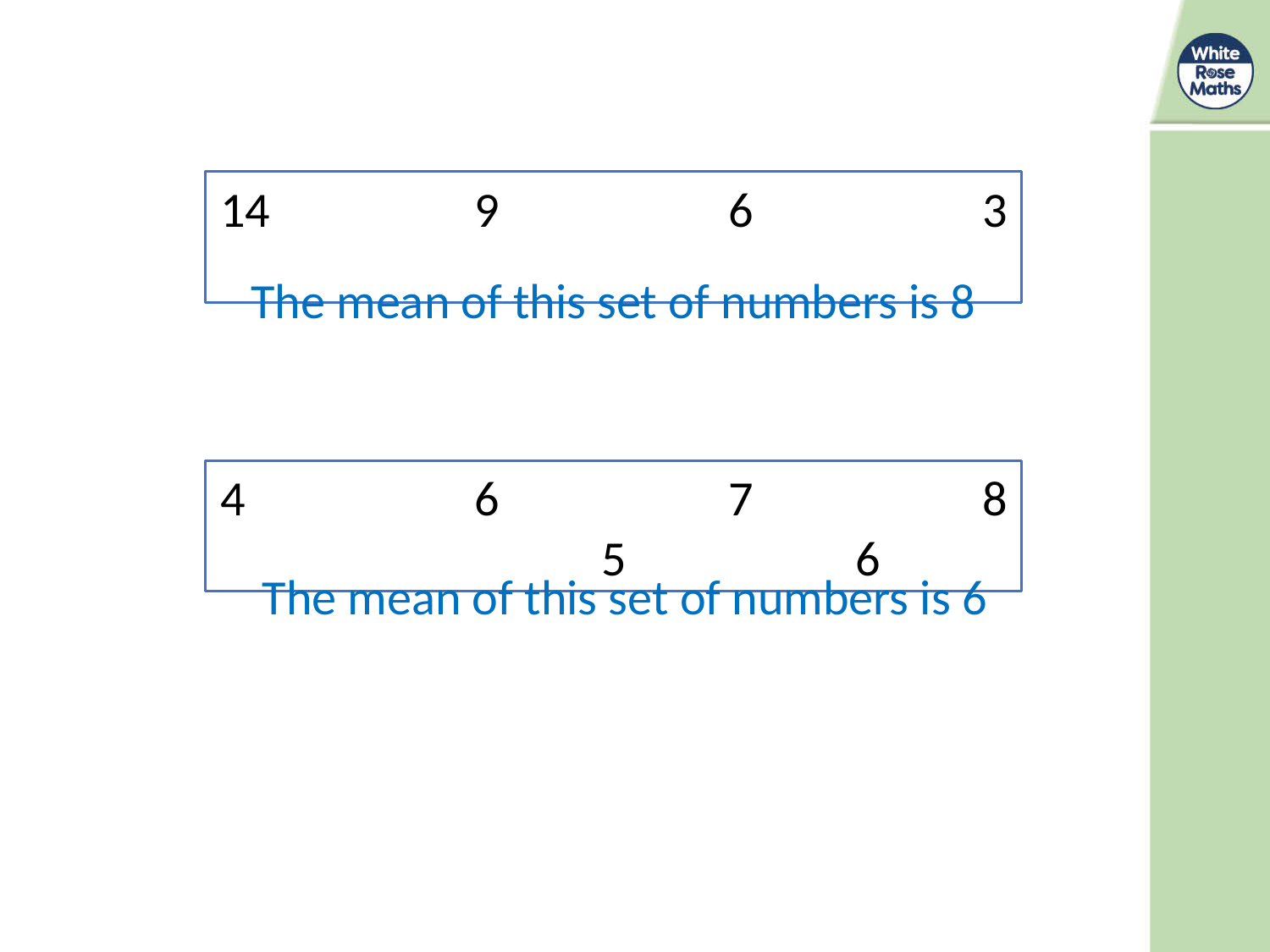

14		9		6		3
The mean of this set of numbers is 8
4		6		7		8		5		6
The mean of this set of numbers is 6